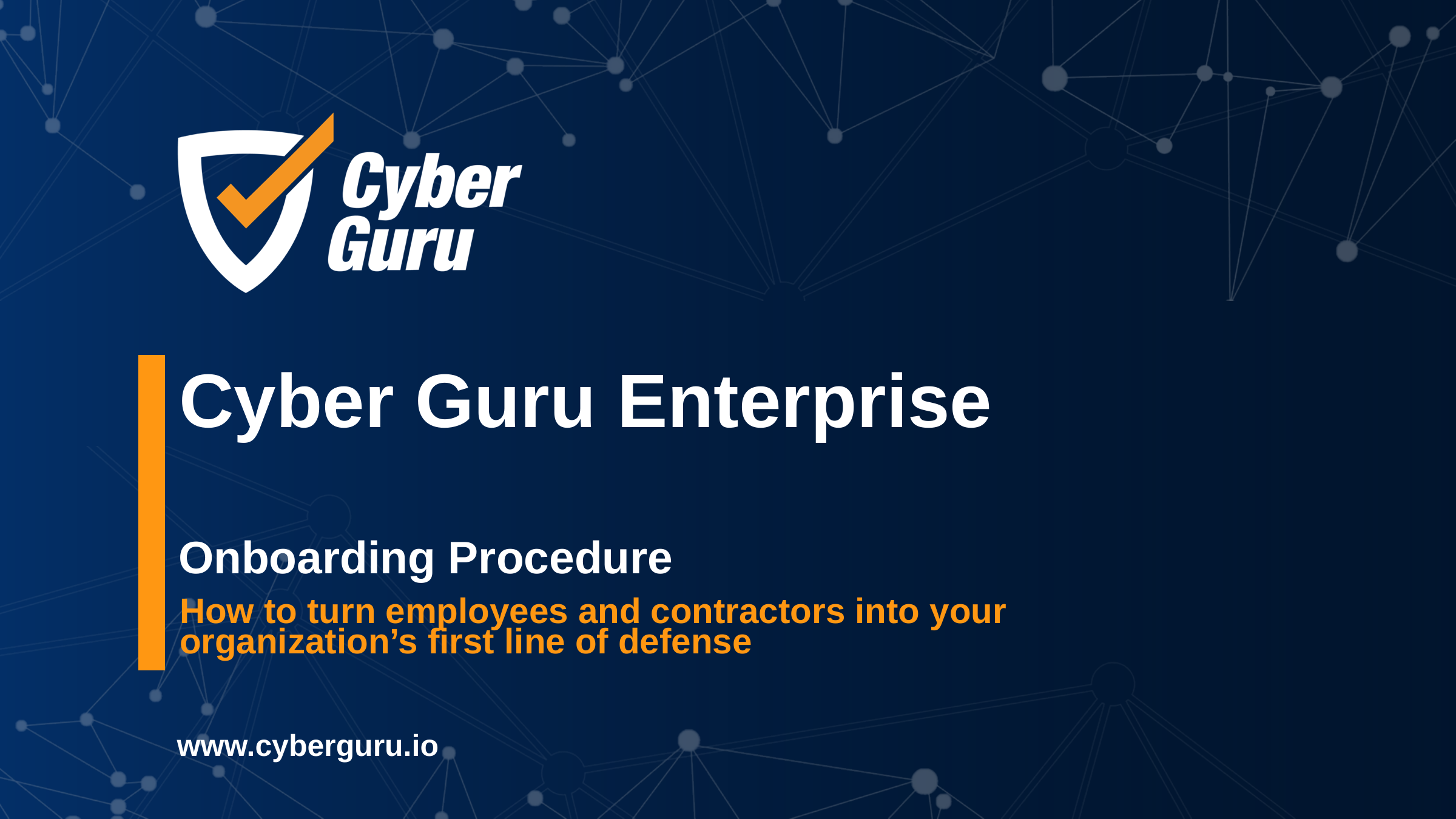

# Cyber Guru Enterprise
Onboarding Procedure
How to turn employees and contractors into your organization’s first line of defense

www.cyberguru.io